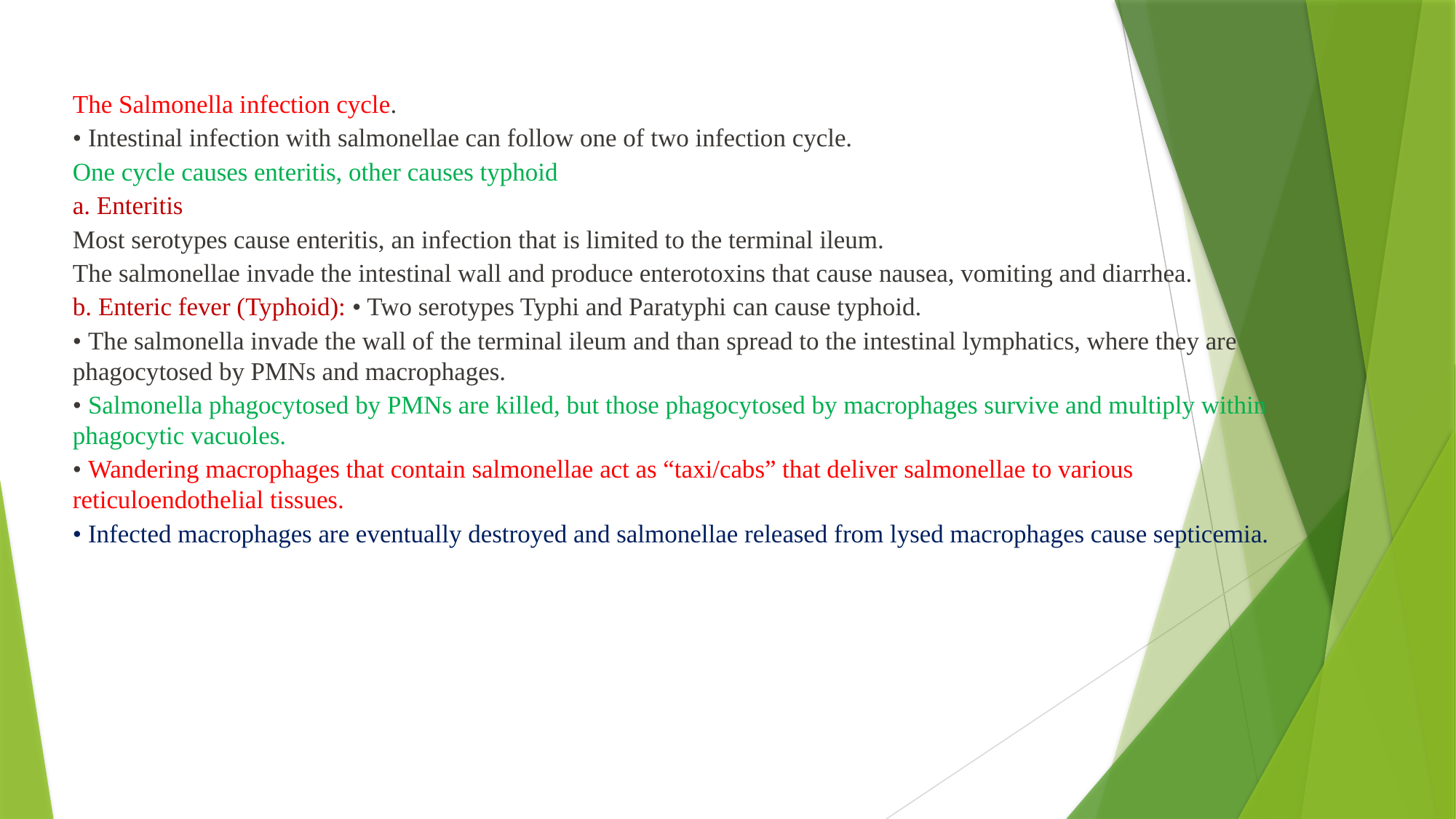

The Salmonella infection cycle.
• Intestinal infection with salmonellae can follow one of two infection cycle.
One cycle causes enteritis, other causes typhoid
a. Enteritis
Most serotypes cause enteritis, an infection that is limited to the terminal ileum.
The salmonellae invade the intestinal wall and produce enterotoxins that cause nausea, vomiting and diarrhea.
b. Enteric fever (Typhoid): • Two serotypes Typhi and Paratyphi can cause typhoid.
• The salmonella invade the wall of the terminal ileum and than spread to the intestinal lymphatics, where they are phagocytosed by PMNs and macrophages.
• Salmonella phagocytosed by PMNs are killed, but those phagocytosed by macrophages survive and multiply within phagocytic vacuoles.
• Wandering macrophages that contain salmonellae act as “taxi/cabs” that deliver salmonellae to various reticuloendothelial tissues.
• Infected macrophages are eventually destroyed and salmonellae released from lysed macrophages cause septicemia.